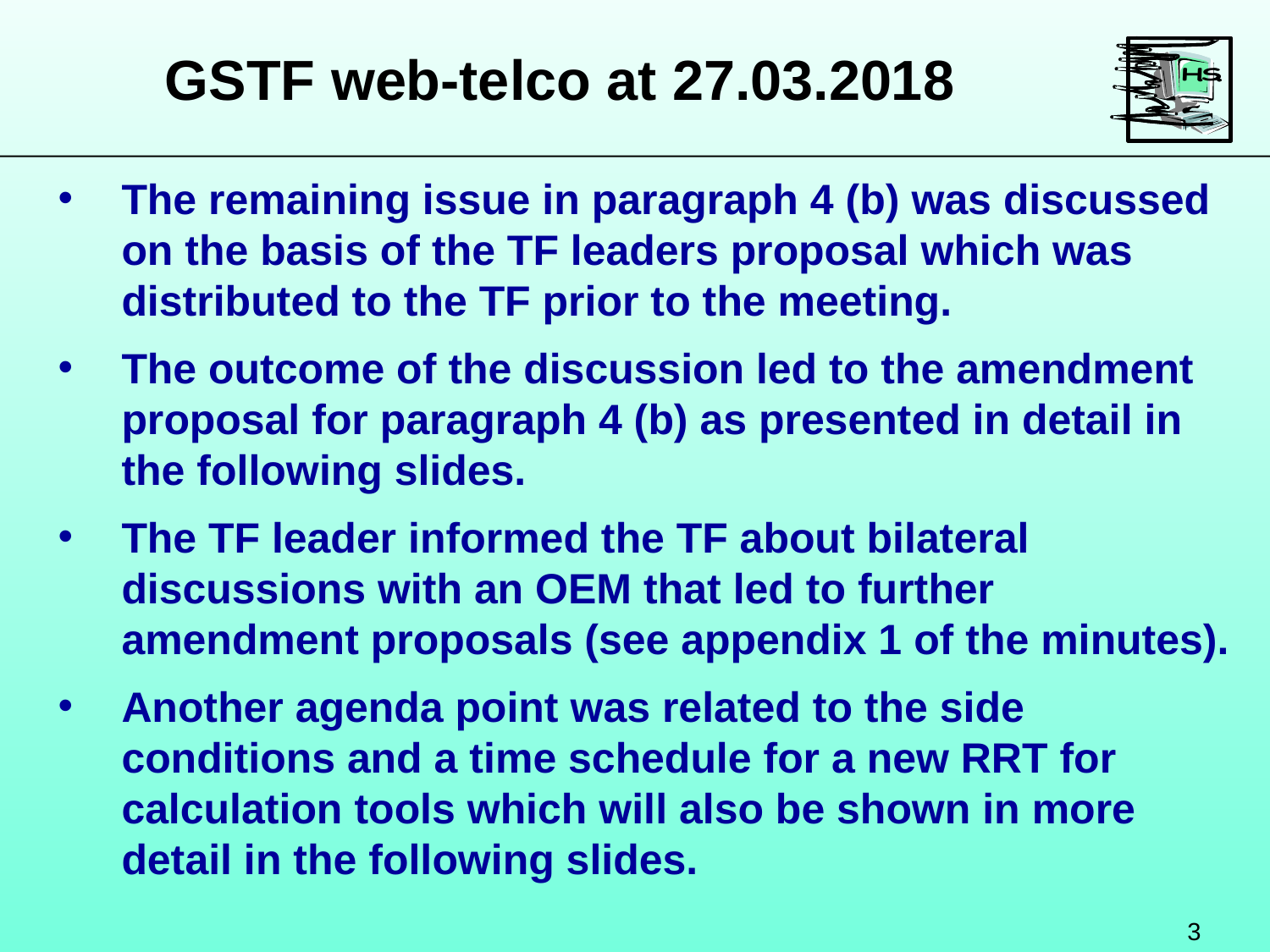

GSTF web-telco at 27.03.2018

The remaining issue in paragraph 4 (b) was discussed on the basis of the TF leaders proposal which was distributed to the TF prior to the meeting.
The outcome of the discussion led to the amendment proposal for paragraph 4 (b) as presented in detail in the following slides.
The TF leader informed the TF about bilateral discussions with an OEM that led to further amendment proposals (see appendix 1 of the minutes).
Another agenda point was related to the side conditions and a time schedule for a new RRT for calculation tools which will also be shown in more detail in the following slides.

3